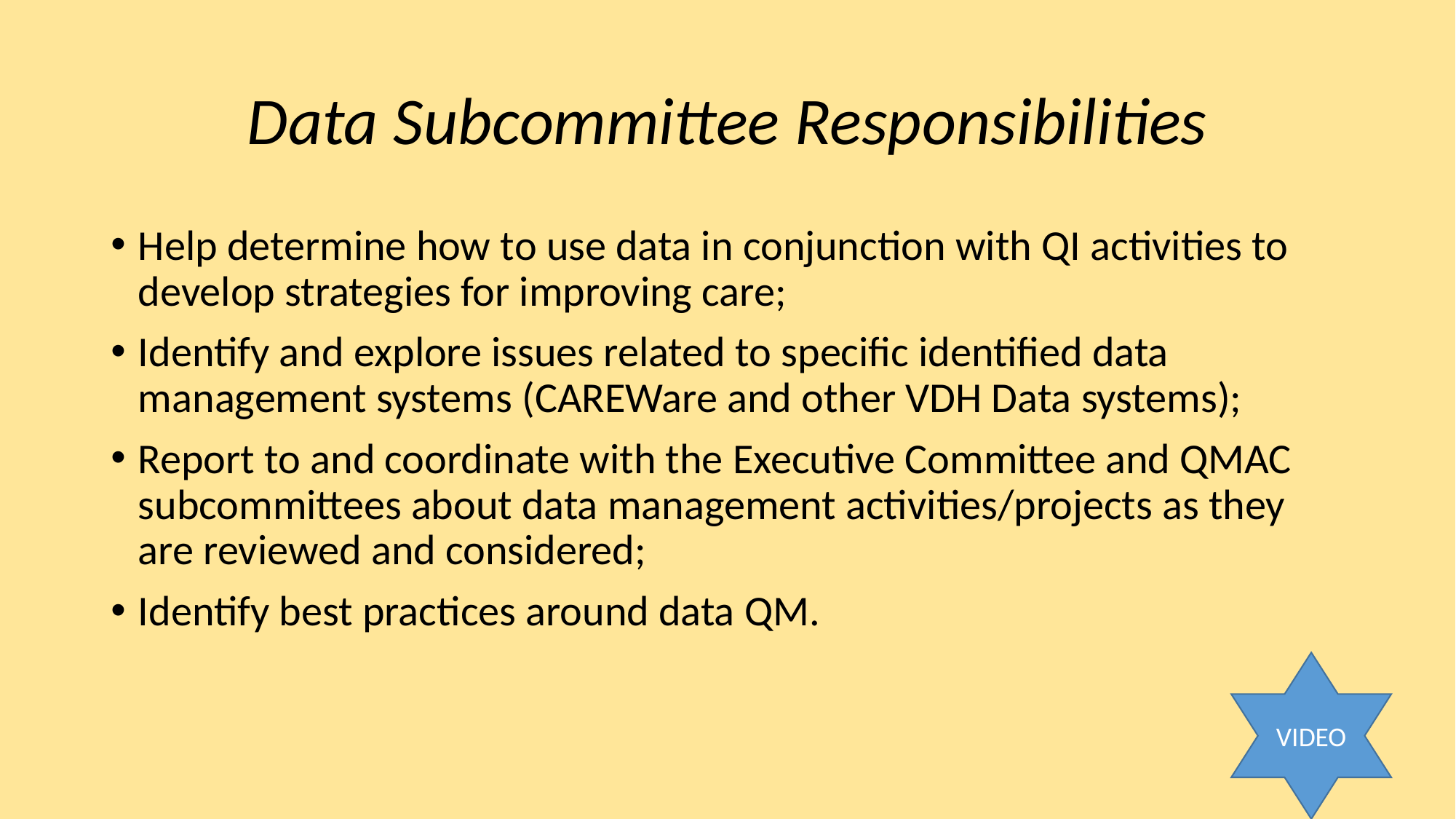

# Data Subcommittee Responsibilities
Help determine how to use data in conjunction with QI activities to develop strategies for improving care;
Identify and explore issues related to specific identified data management systems (CAREWare and other VDH Data systems);
Report to and coordinate with the Executive Committee and QMAC subcommittees about data management activities/projects as they are reviewed and considered;
Identify best practices around data QM.
VIDEO